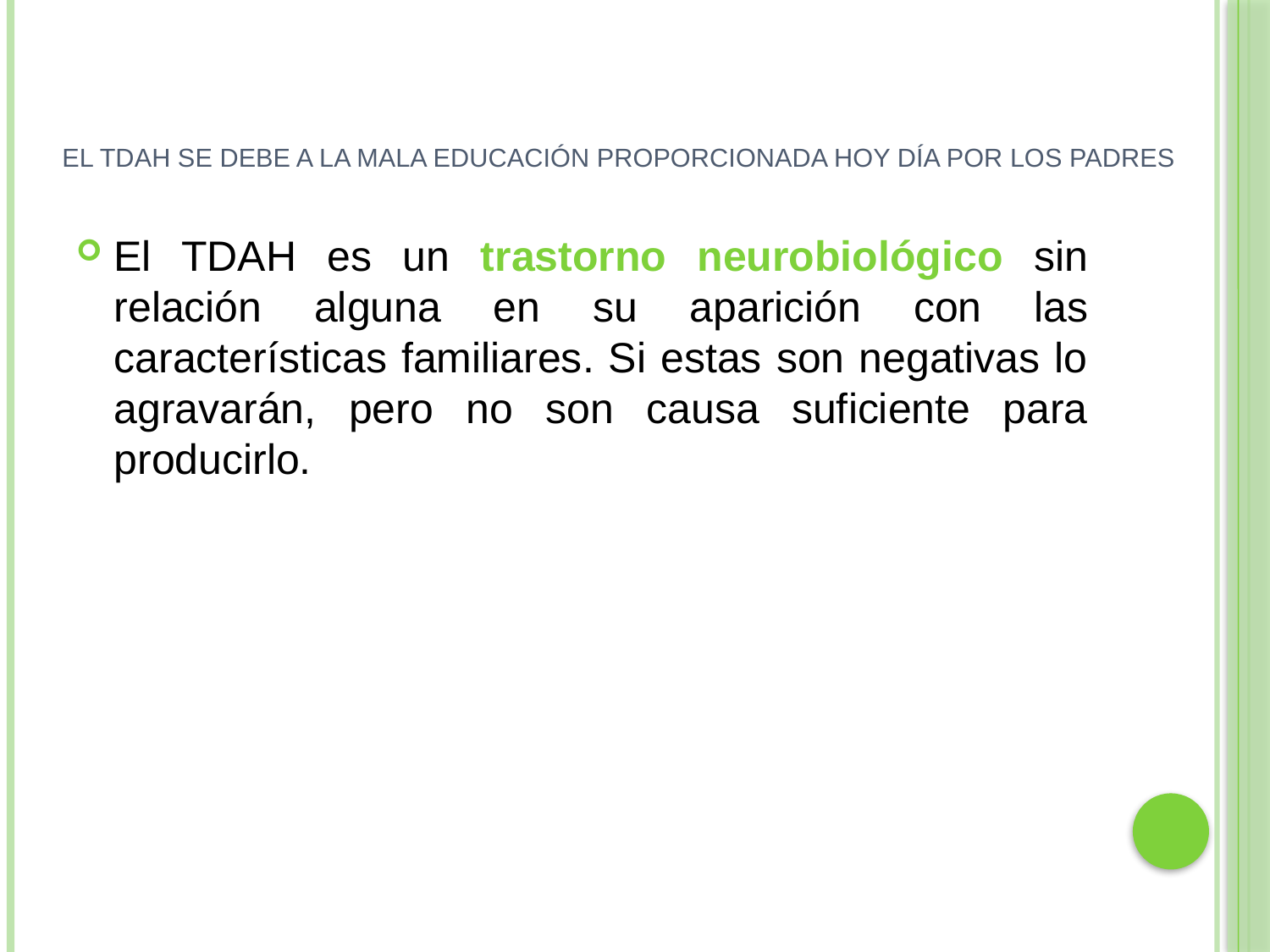

# El TDAH se debe a la mala educación proporcionada hoy día por los padres
El TDAH es un trastorno neurobiológico sin relación alguna en su aparición con las características familiares. Si estas son negativas lo agravarán, pero no son causa suficiente para producirlo.